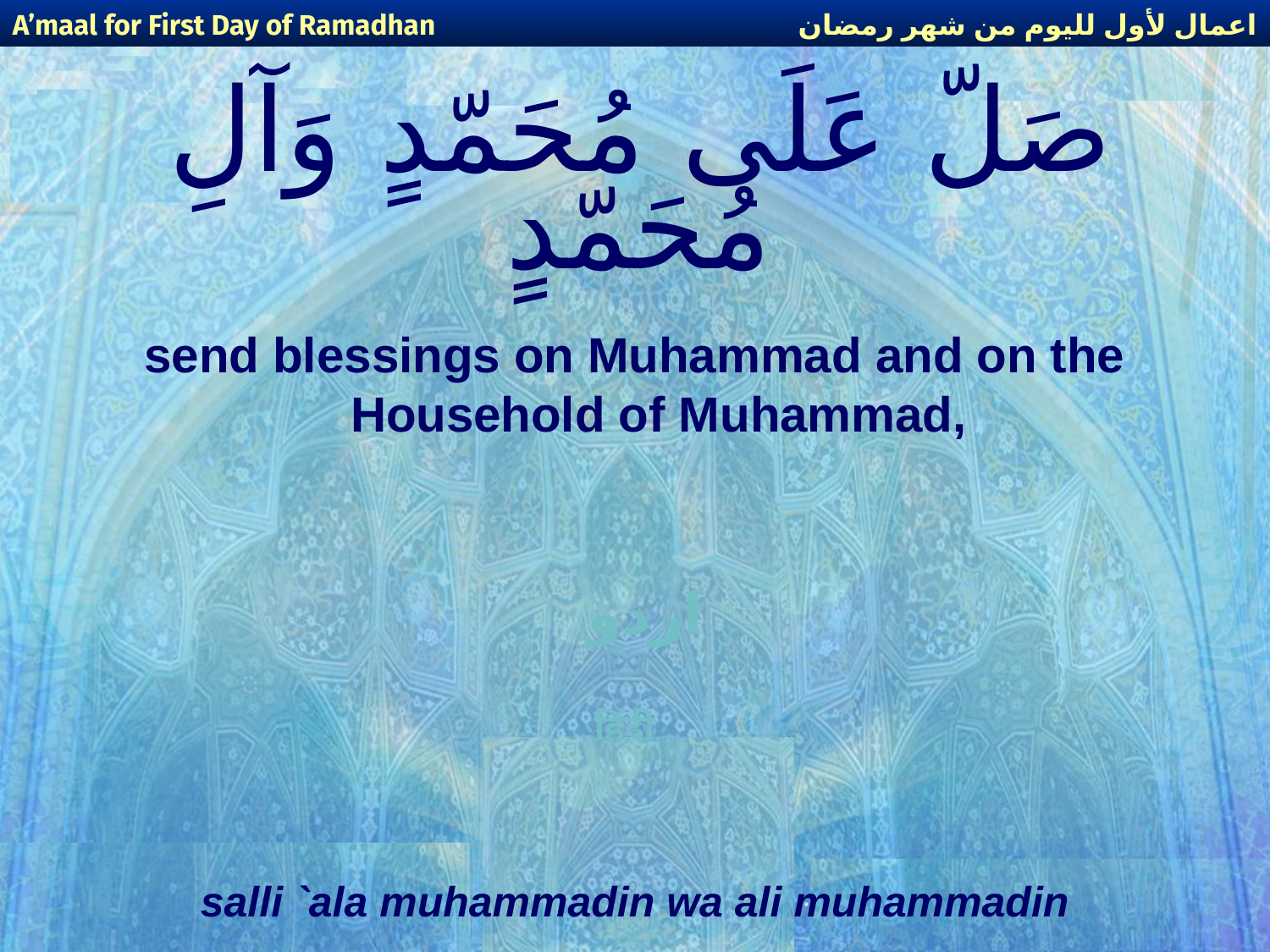

اعمال لأول لليوم من شهر رمضان
A’maal for First Day of Ramadhan
# صَلّ عَلَى مُحَمّدٍ وَآلِ مُحَمّدٍ
send blessings on Muhammad and on the Household of Muhammad,
اردو
हिंदी
salli `ala muhammadin wa ali muhammadin